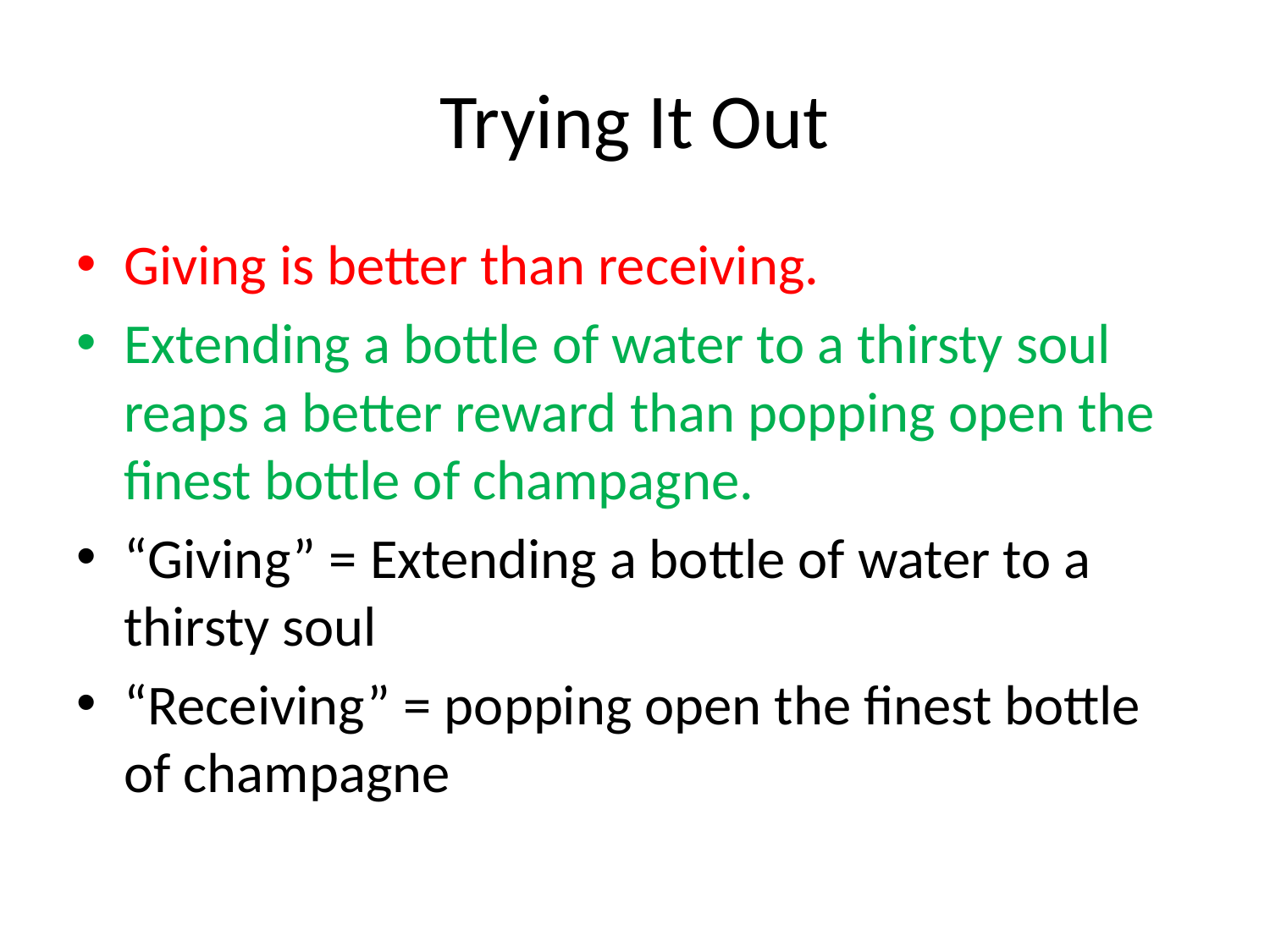

# Trying It Out
Giving is better than receiving.
Extending a bottle of water to a thirsty soul reaps a better reward than popping open the finest bottle of champagne.
“Giving” = Extending a bottle of water to a thirsty soul
“Receiving” = popping open the finest bottle of champagne